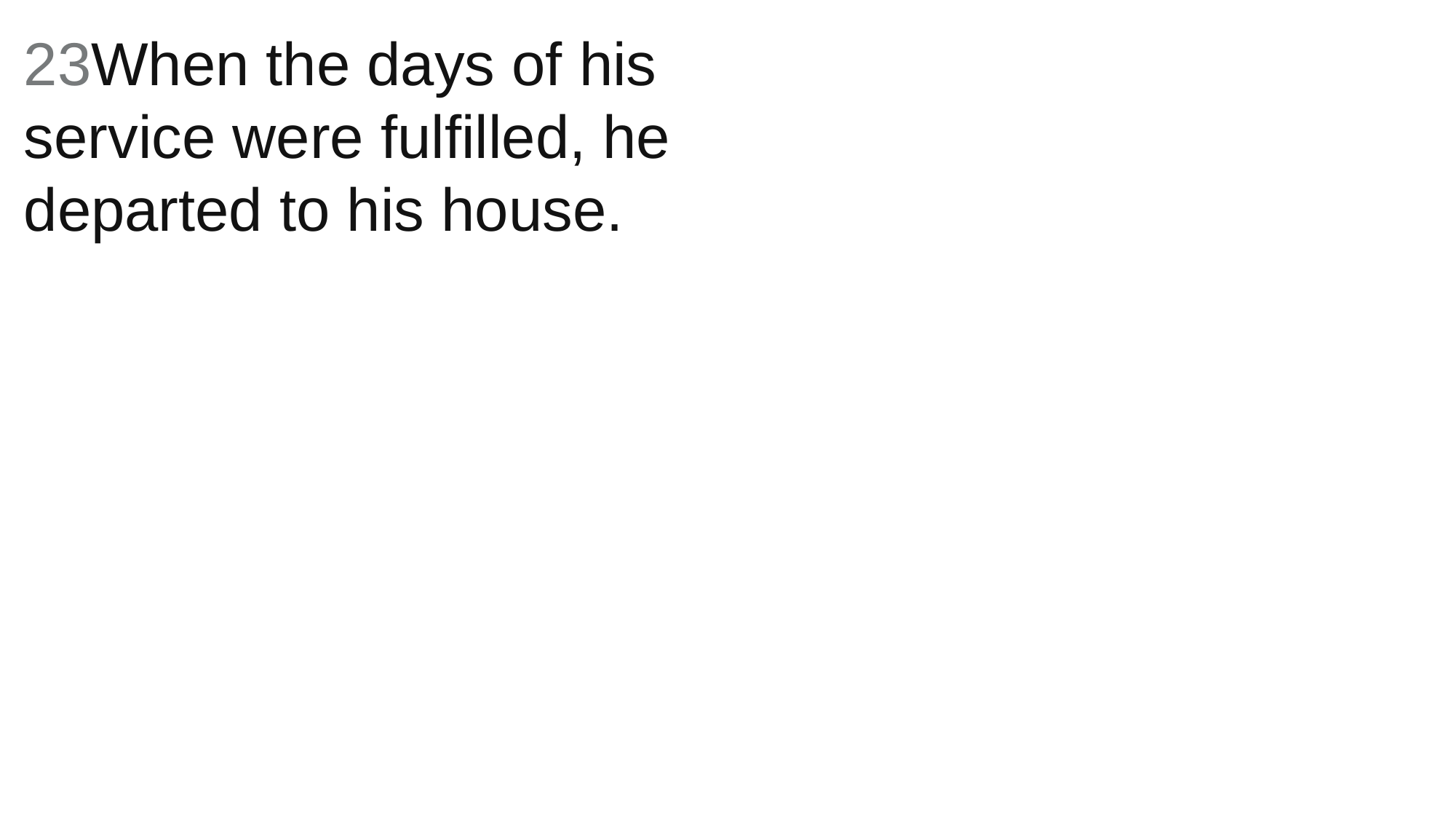

23When the days of his service were fulfilled, he departed to his house.